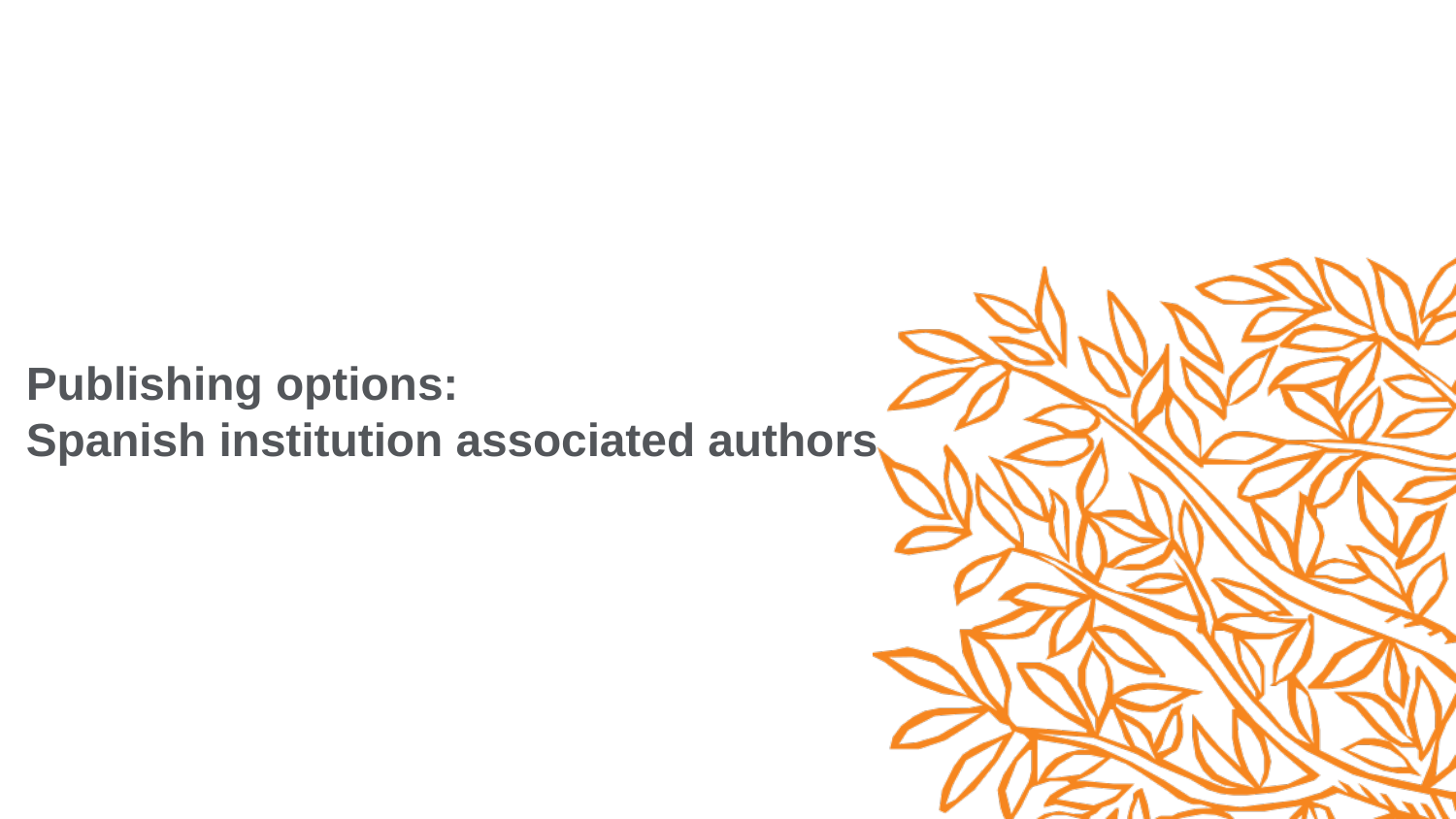

# Publishing options: Spanish institution associated authors